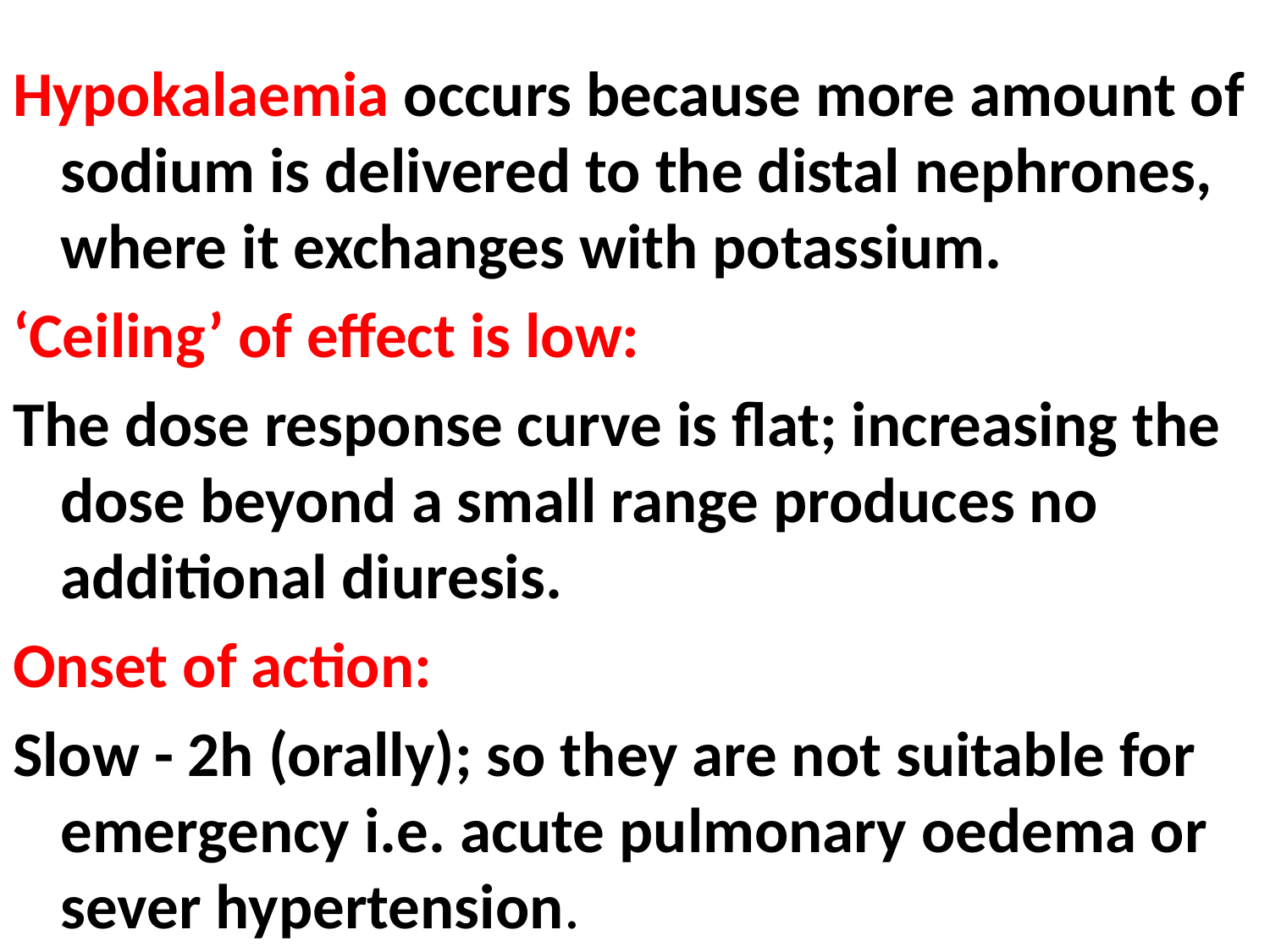

#
Hypokalaemia occurs because more amount of sodium is delivered to the distal nephrones, where it exchanges with potassium.
‘Ceiling’ of effect is low:
The dose response curve is flat; increasing the dose beyond a small range produces no additional diuresis.
Onset of action:
Slow - 2h (orally); so they are not suitable for emergency i.e. acute pulmonary oedema or sever hypertension.